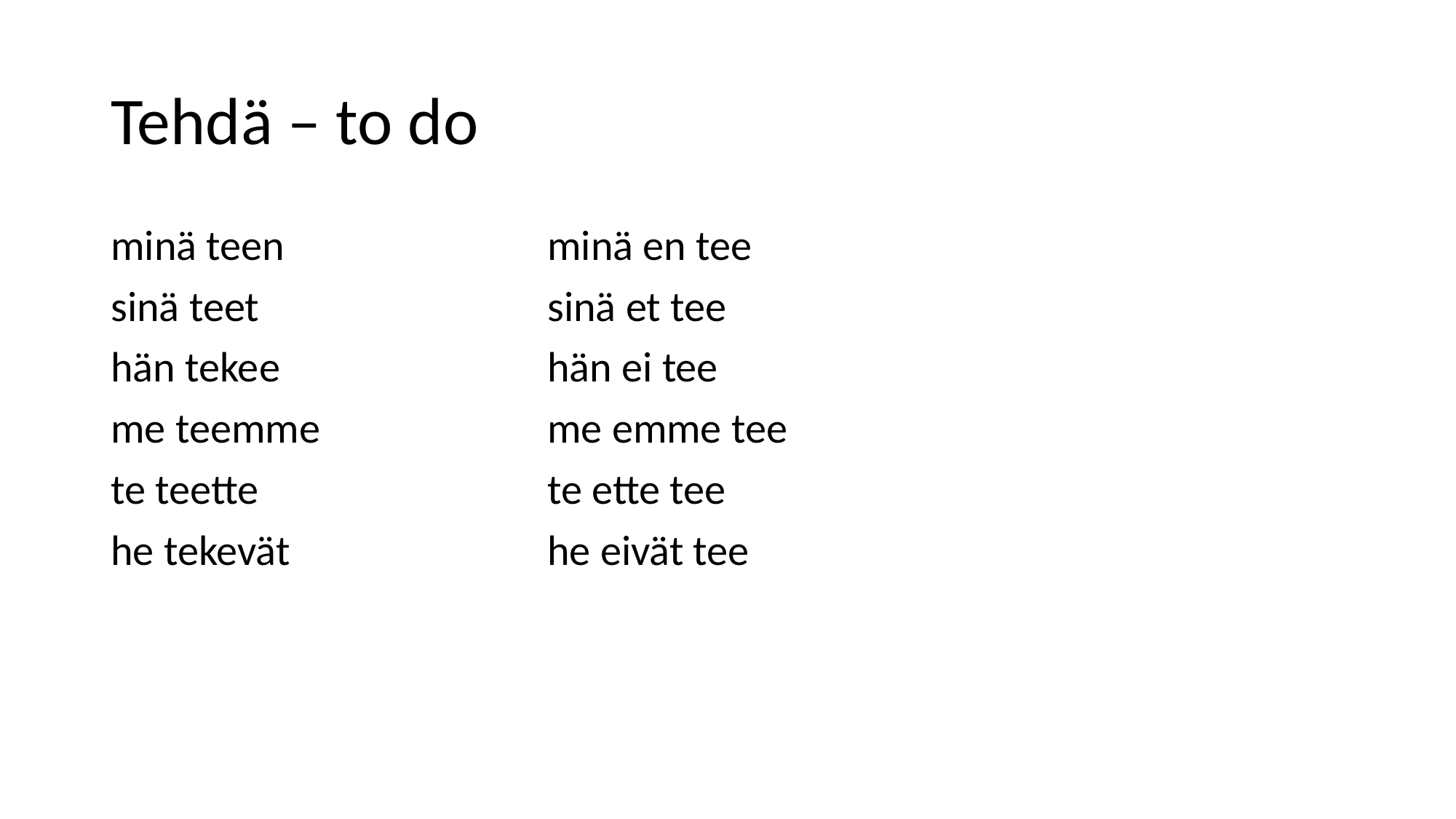

# Tehdä – to do
minä teen			minä en tee
sinä teet			sinä et tee
hän tekee 			hän ei tee
me teemme			me emme tee
te teette 			te ette tee
he tekevät 			he eivät tee